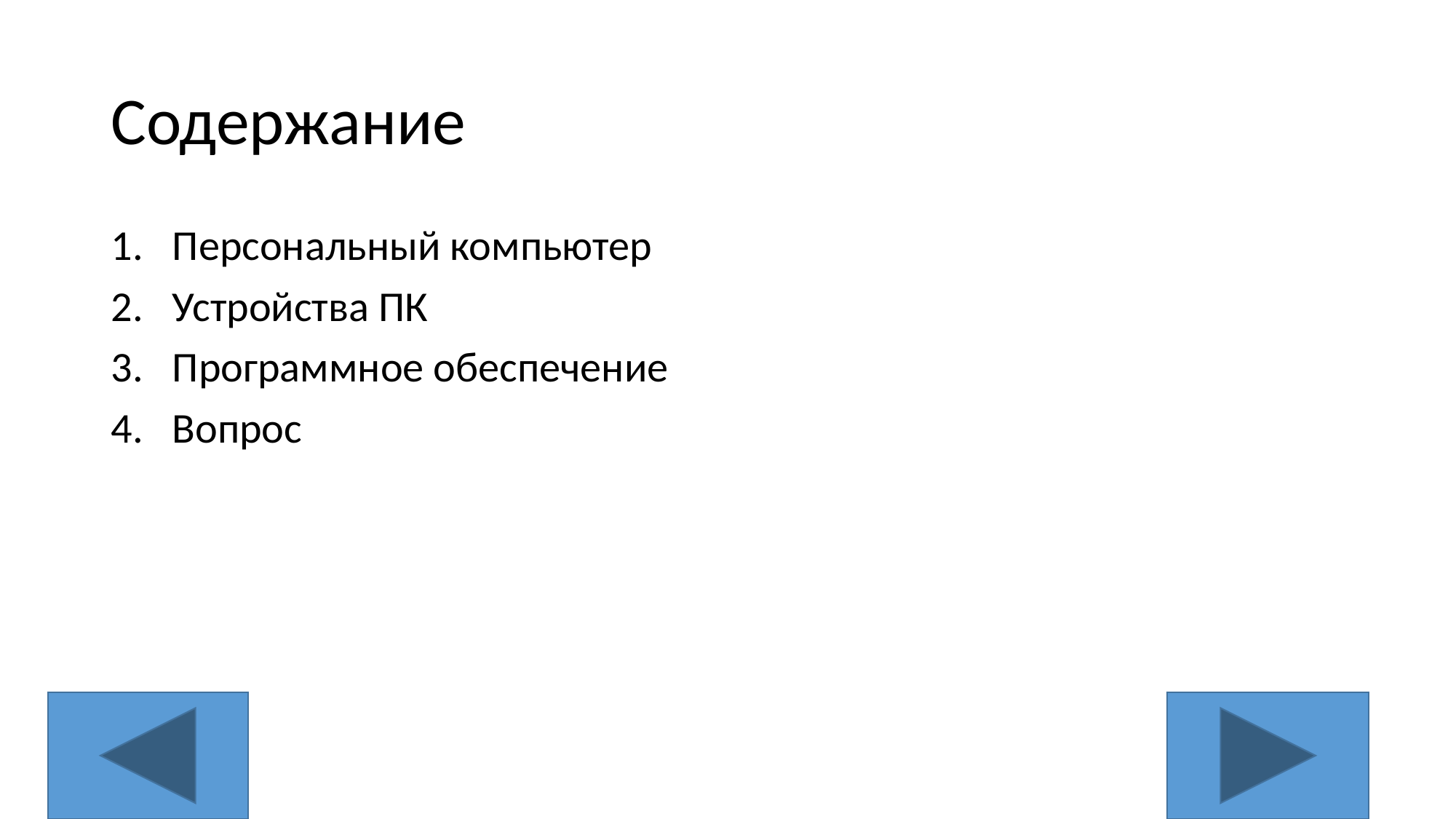

# Содержание
Персональный компьютер
Устройства ПК
Программное обеспечение
Вопрос